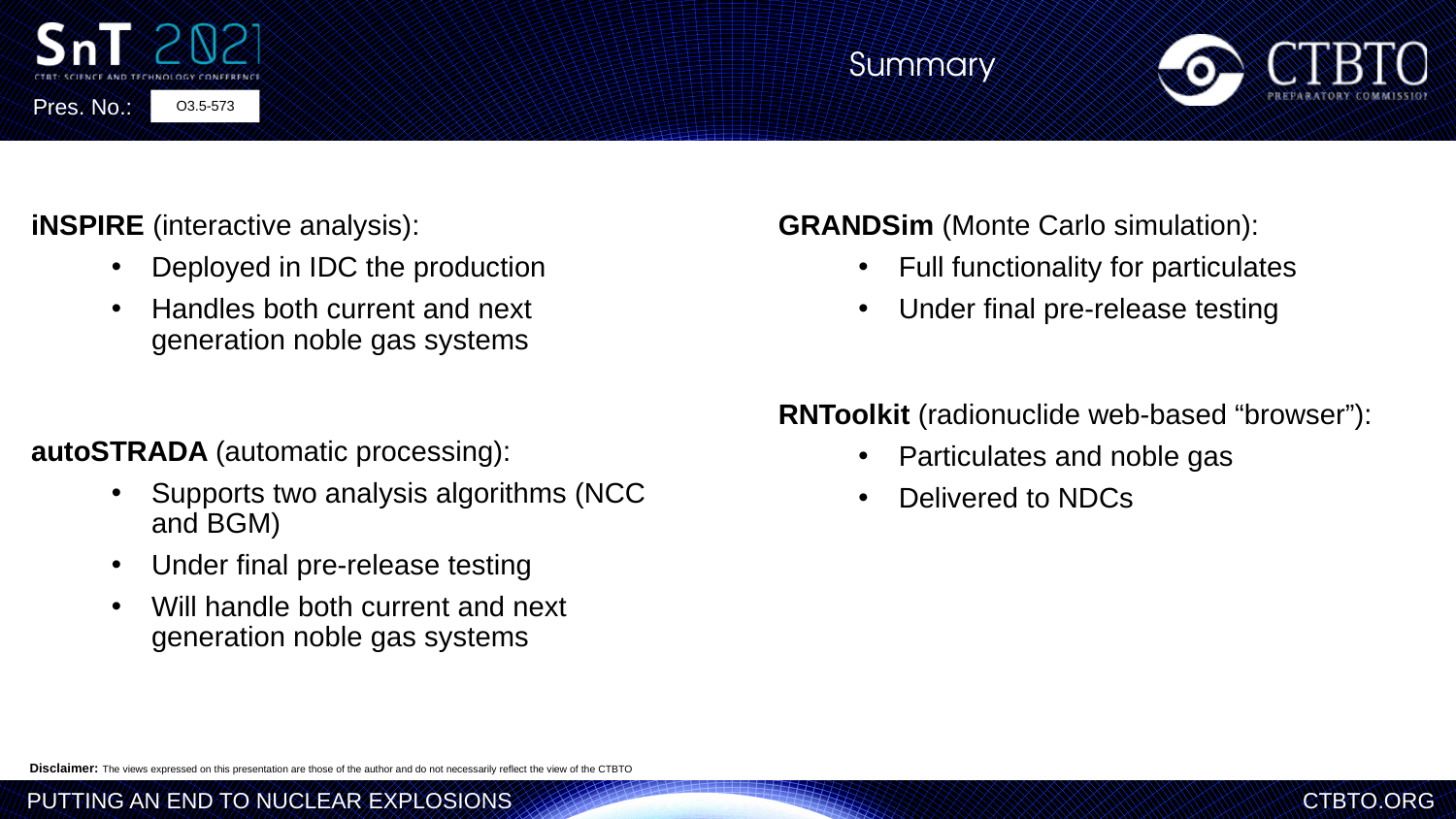

Summary
O3.5-573
iNSPIRE (interactive analysis):
Deployed in IDC the production
Handles both current and next generation noble gas systems

autoSTRADA (automatic processing):
Supports two analysis algorithms (NCC and BGM)
Under final pre-release testing
Will handle both current and next generation noble gas systems
GRANDSim (Monte Carlo simulation):
Full functionality for particulates
Under final pre-release testing

RNToolkit (radionuclide web-based “browser”):
Particulates and noble gas
Delivered to NDCs